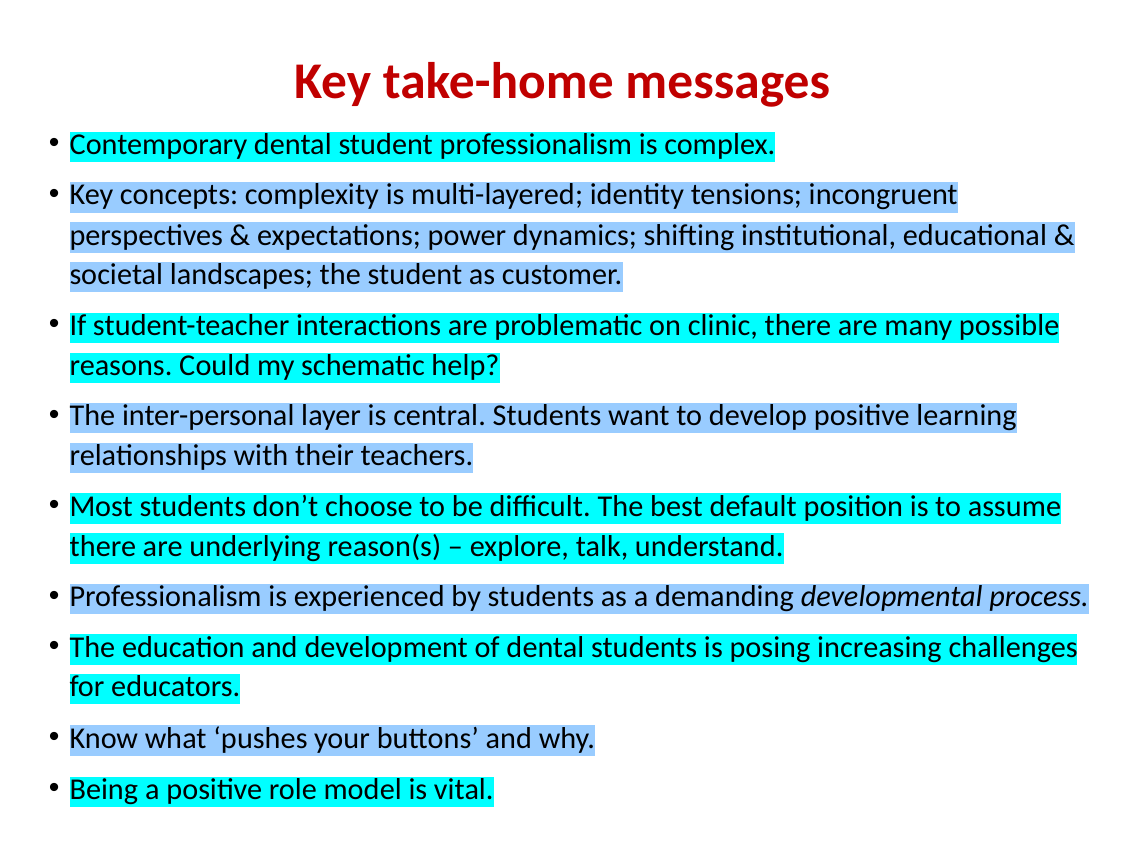

# Key take-home messages
Contemporary dental student professionalism is complex.
Key concepts: complexity is multi-layered; identity tensions; incongruent perspectives & expectations; power dynamics; shifting institutional, educational & societal landscapes; the student as customer.
If student-teacher interactions are problematic on clinic, there are many possible reasons. Could my schematic help?
The inter-personal layer is central. Students want to develop positive learning relationships with their teachers.
Most students don’t choose to be difficult. The best default position is to assume there are underlying reason(s) – explore, talk, understand.
Professionalism is experienced by students as a demanding developmental process.
The education and development of dental students is posing increasing challenges for educators.
Know what ‘pushes your buttons’ and why.
Being a positive role model is vital.